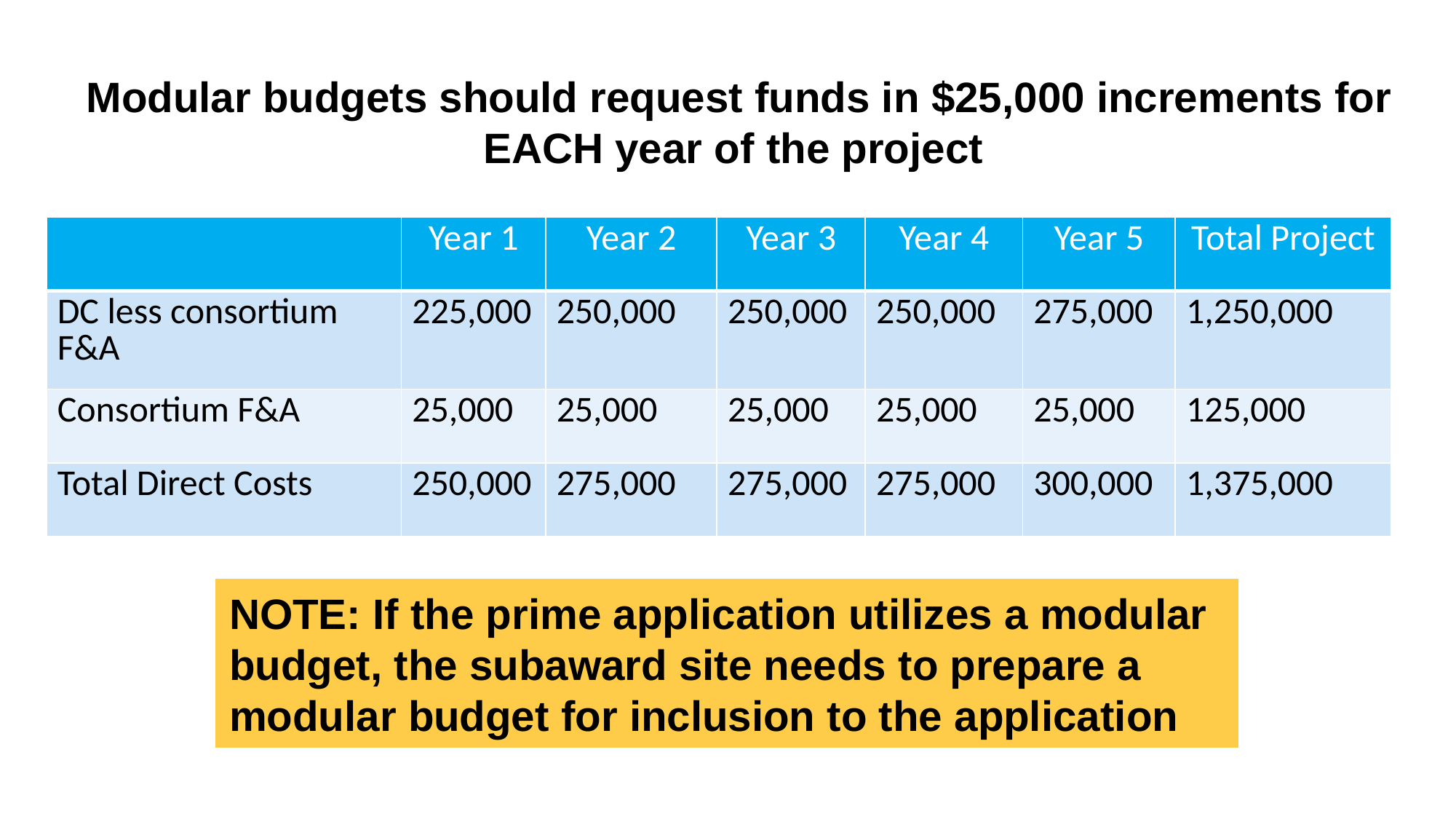

Modular budgets should request funds in $25,000 increments for EACH year of the project
|  | Year 1 | Year 2 | Year 3 | Year 4 | Year 5 | Total Project |
| --- | --- | --- | --- | --- | --- | --- |
| DC less consortium F&A | 225,000 | 250,000 | 250,000 | 250,000 | 275,000 | 1,250,000 |
| Consortium F&A | 25,000 | 25,000 | 25,000 | 25,000 | 25,000 | 125,000 |
| Total Direct Costs | 250,000 | 275,000 | 275,000 | 275,000 | 300,000 | 1,375,000 |
NOTE: If the prime application utilizes a modular budget, the subaward site needs to prepare a modular budget for inclusion to the application